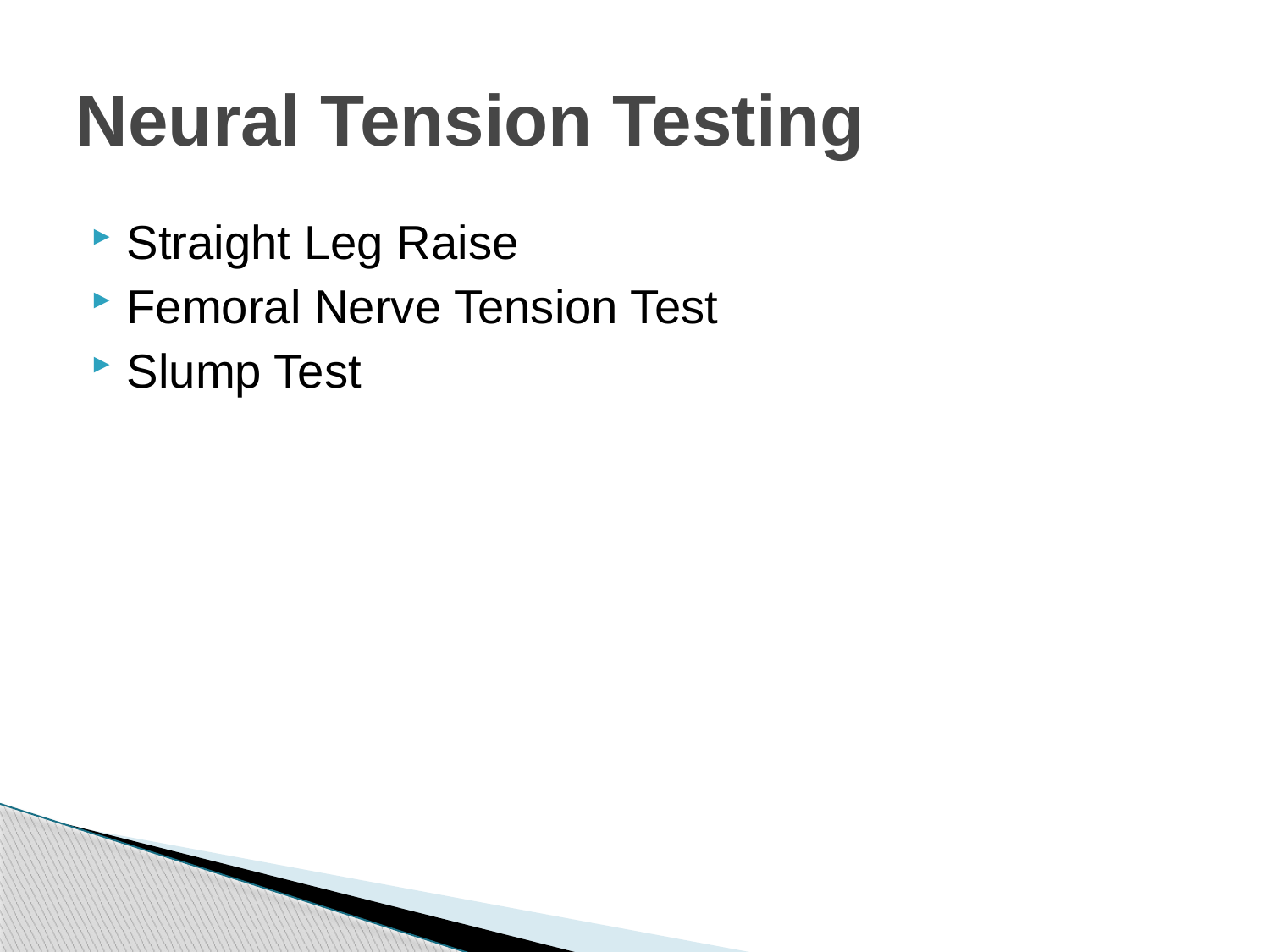

# Neural Tension Testing
Straight Leg Raise
Femoral Nerve Tension Test
Slump Test